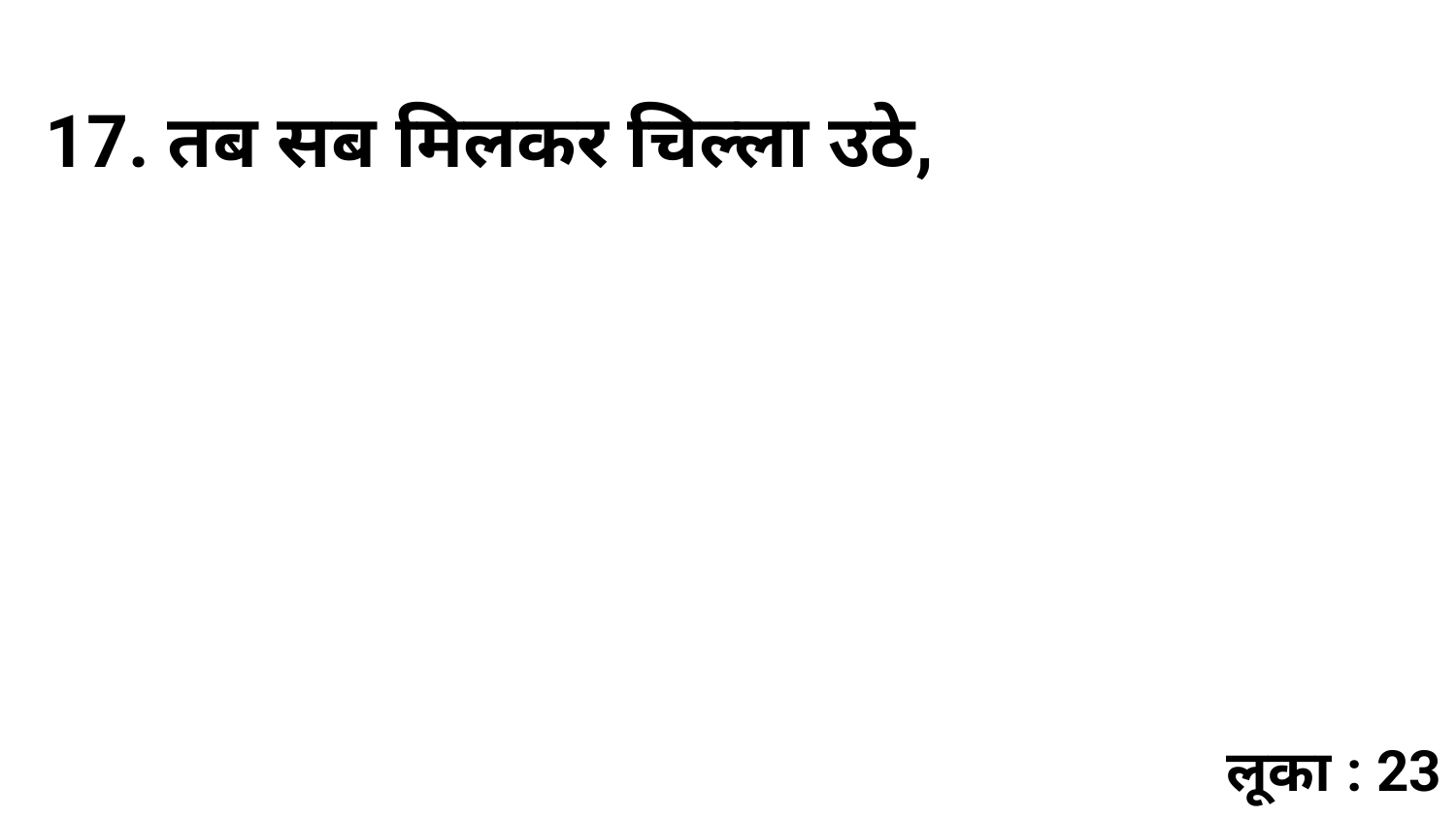

17. तब सब मिलकर चिल्ला उठे,
लूका : 23